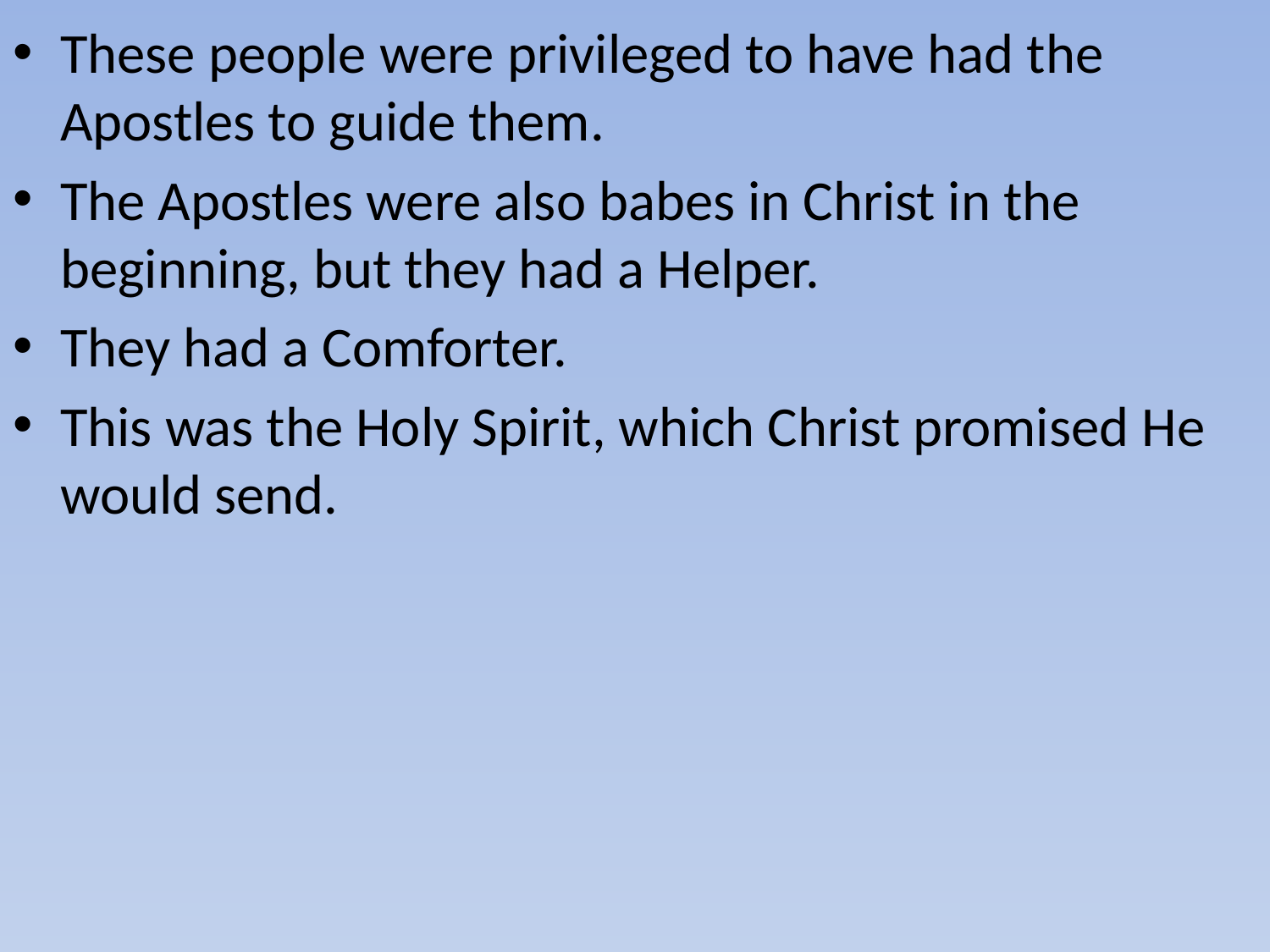

These people were privileged to have had the Apostles to guide them.
The Apostles were also babes in Christ in the beginning, but they had a Helper.
They had a Comforter.
This was the Holy Spirit, which Christ promised He would send.